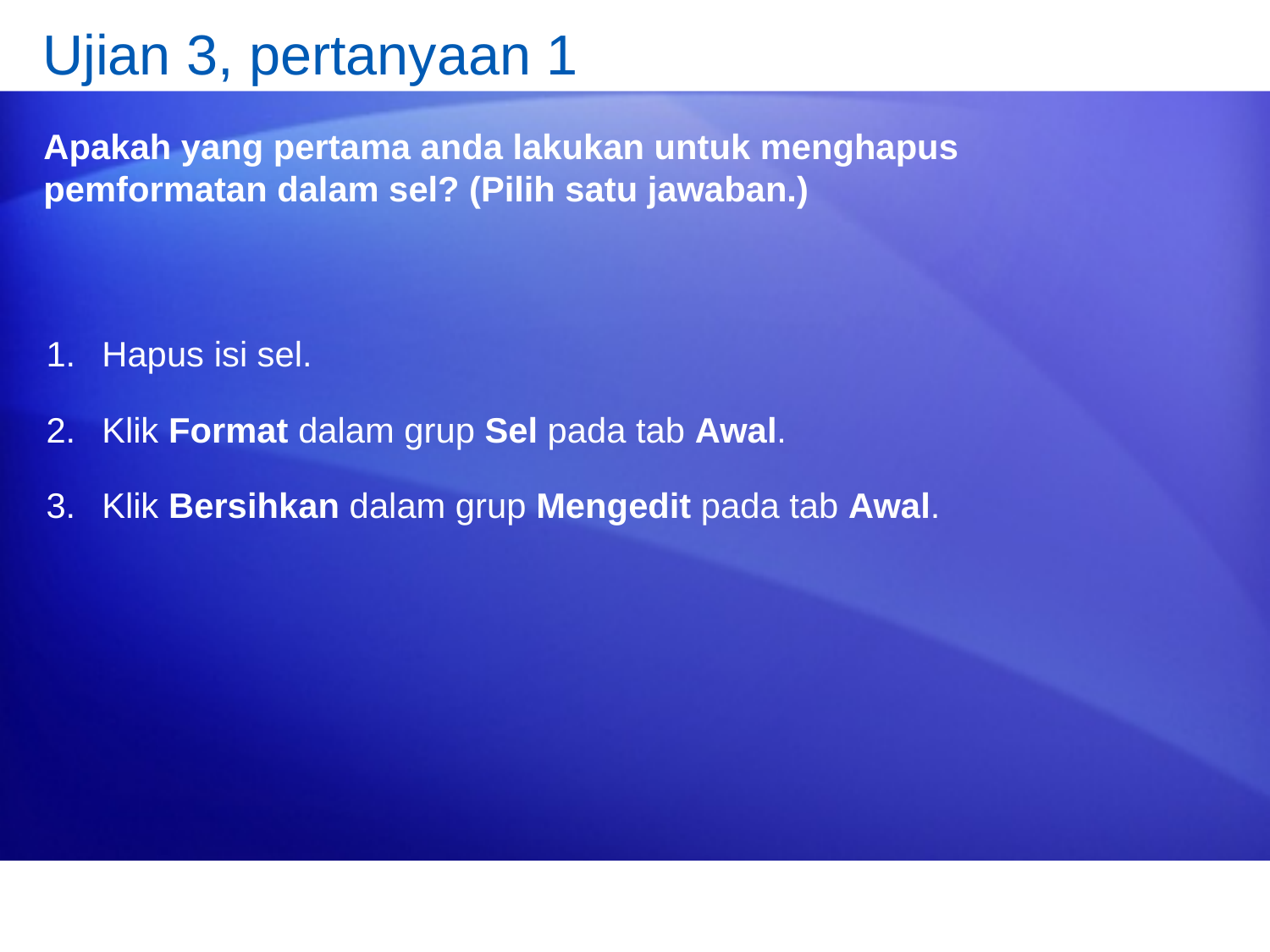

# Ujian 3, pertanyaan 1
Apakah yang pertama anda lakukan untuk menghapus pemformatan dalam sel? (Pilih satu jawaban.)
Hapus isi sel.
Klik Format dalam grup Sel pada tab Awal.
Klik Bersihkan dalam grup Mengedit pada tab Awal.